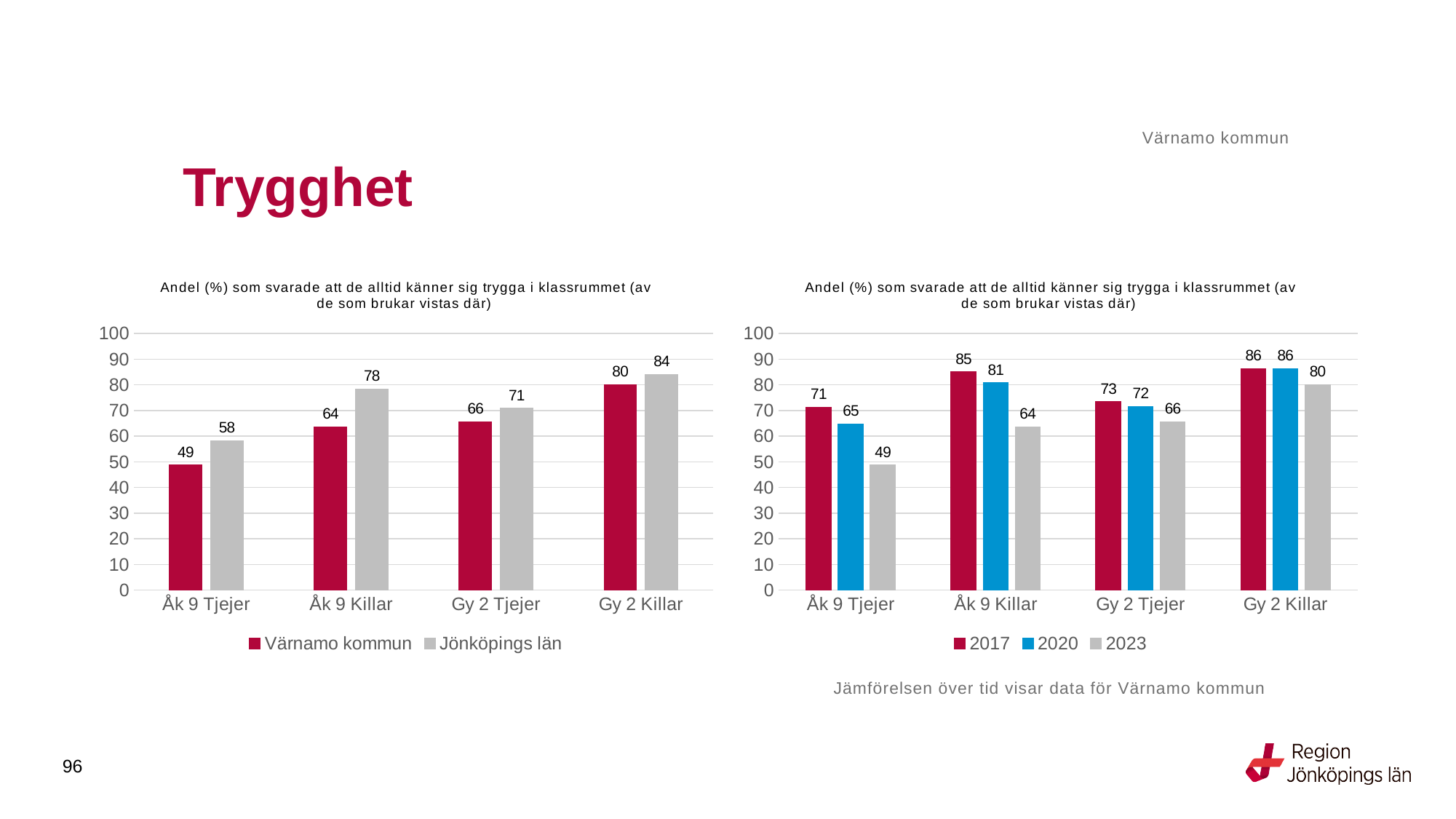

Värnamo kommun
# Trygghet

### Chart: Andel (%) som svarade att de alltid känner sig trygga i klassrummet (av de som brukar vistas där)

| Category | Värnamo kommun | Jönköpings län |
|---|---|---|
| Åk 9 Tjejer | 48.7179 | 58.3004 |
| Åk 9 Killar | 63.6364 | 78.3435 |
| Gy 2 Tjejer | 65.5914 | 70.8799 |
| Gy 2 Killar | 80.1887 | 84.0433 |

### Chart: Andel (%) som svarade att de alltid känner sig trygga i klassrummet (av de som brukar vistas där)

| Category | 2017 | 2020 | 2023 |
|---|---|---|---|
| Åk 9 Tjejer | 71.3178 | 64.8649 | 48.7179 |
| Åk 9 Killar | 85.034 | 80.7947 | 63.6364 |
| Gy 2 Tjejer | 73.4694 | 71.6312 | 65.5914 |
| Gy 2 Killar | 86.4078 | 86.3354 | 80.1887 |
Jämförelsen över tid visar data för Värnamo kommun
96